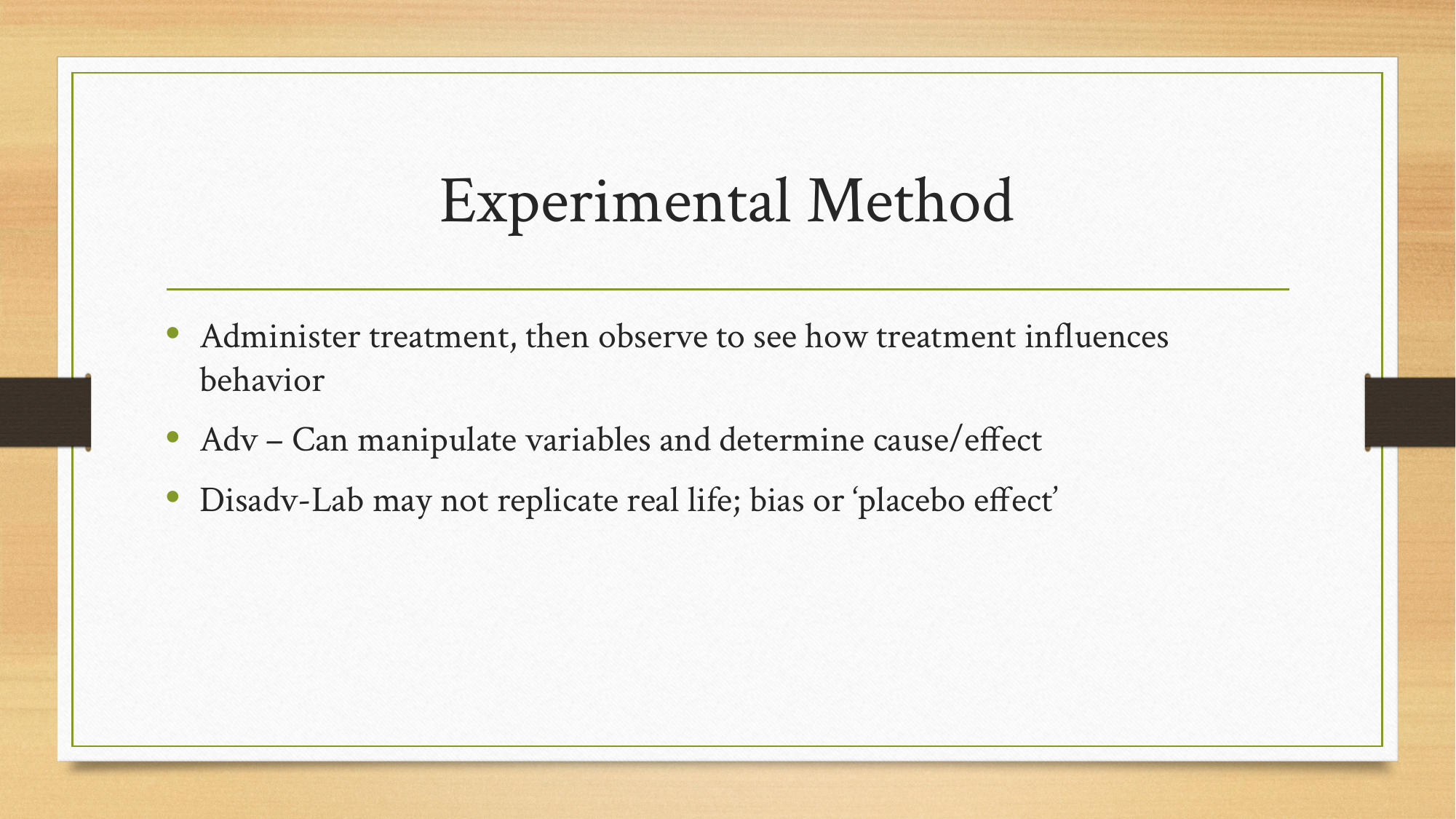

# Experimental Method
Administer treatment, then observe to see how treatment influences behavior
Adv – Can manipulate variables and determine cause/effect
Disadv-Lab may not replicate real life; bias or ‘placebo effect’